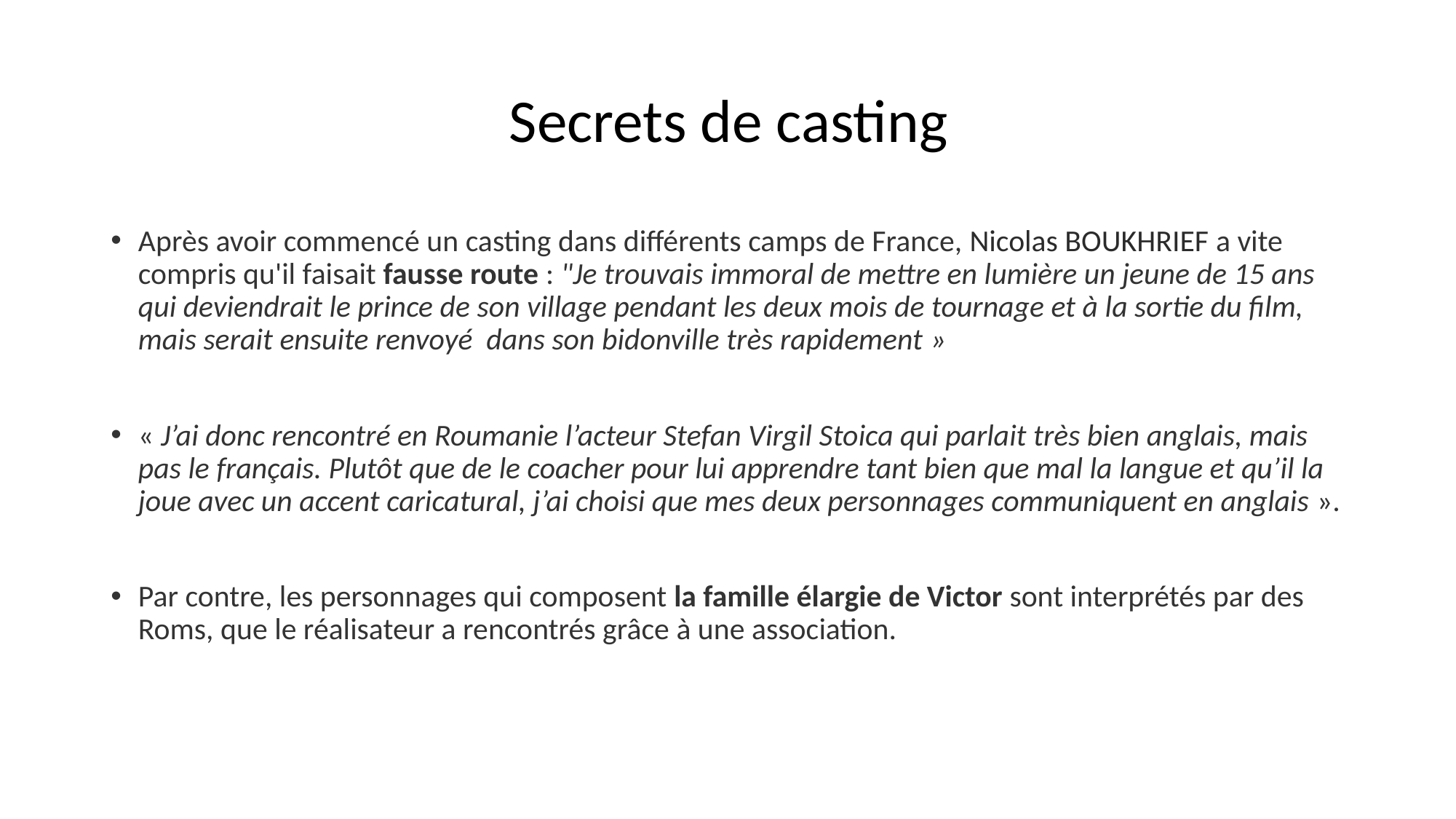

# Secrets de casting
Après avoir commencé un casting dans différents camps de France, Nicolas BOUKHRIEF a vite compris qu'il faisait fausse route : "Je trouvais immoral de mettre en lumière un jeune de 15 ans qui deviendrait le prince de son village pendant les deux mois de tournage et à la sortie du film, mais serait ensuite renvoyé  dans son bidonville très rapidement »

« J’ai donc rencontré en Roumanie l’acteur Stefan Virgil Stoica qui parlait très bien anglais, mais pas le français. Plutôt que de le coacher pour lui apprendre tant bien que mal la langue et qu’il la joue avec un accent caricatural, j’ai choisi que mes deux personnages communiquent en anglais ».

Par contre, les personnages qui composent la famille élargie de Victor sont interprétés par des Roms, que le réalisateur a rencontrés grâce à une association.